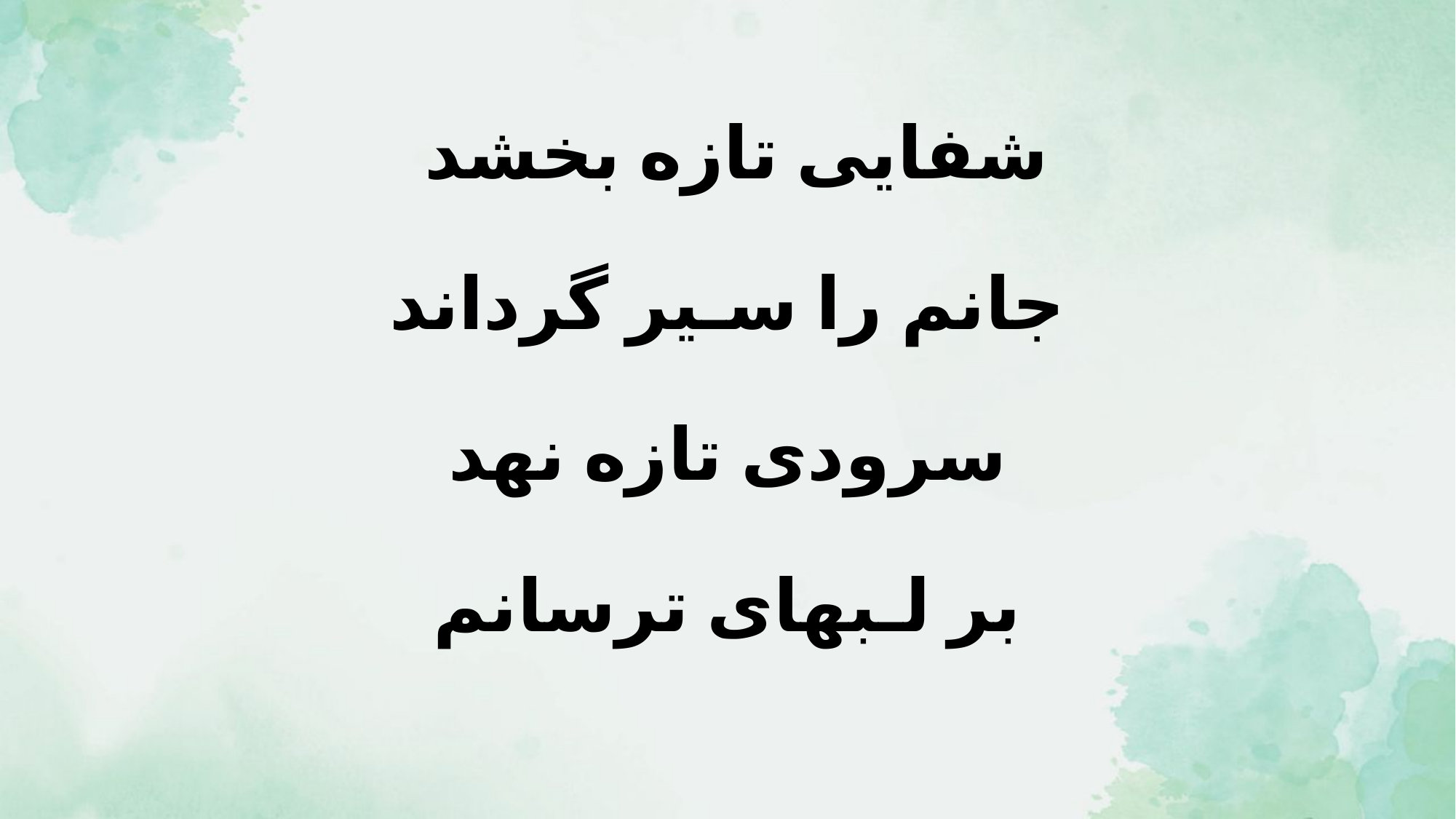

شفایی تازه بخشد
جانم را سـیر گرداند
سرودی تازه نهد
بر لـبهای ترسانم